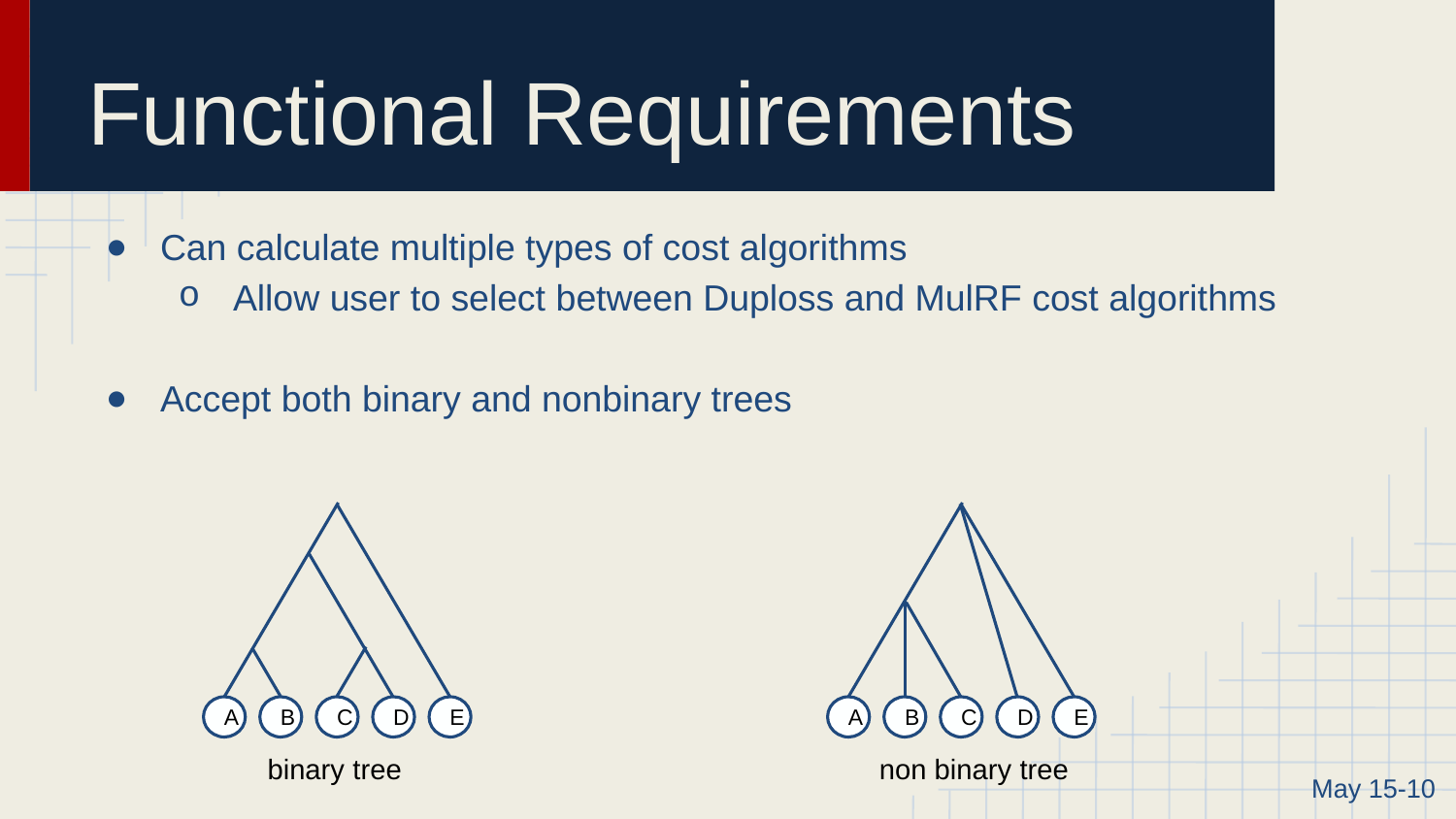

# Functional Requirements
Can calculate multiple types of cost algorithms
Allow user to select between Duploss and MulRF cost algorithms

Accept both binary and nonbinary trees
A
B
C
D
E
A
B
C
D
E
binary tree
non binary tree
May 15-10